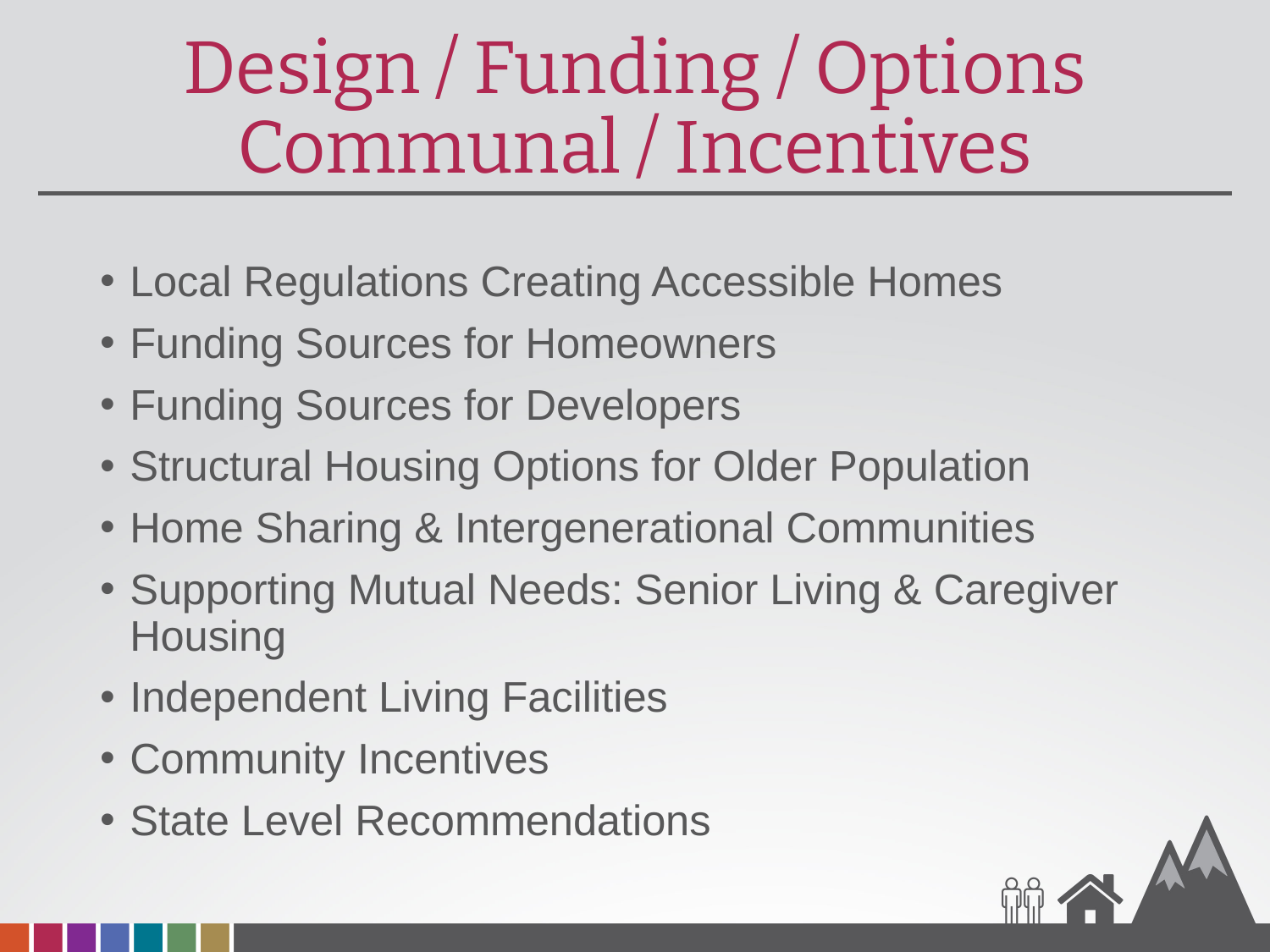

# Design / Funding / Options Communal / Incentives
Local Regulations Creating Accessible Homes
Funding Sources for Homeowners
Funding Sources for Developers
Structural Housing Options for Older Population
Home Sharing & Intergenerational Communities
Supporting Mutual Needs: Senior Living & Caregiver Housing
Independent Living Facilities
Community Incentives
State Level Recommendations